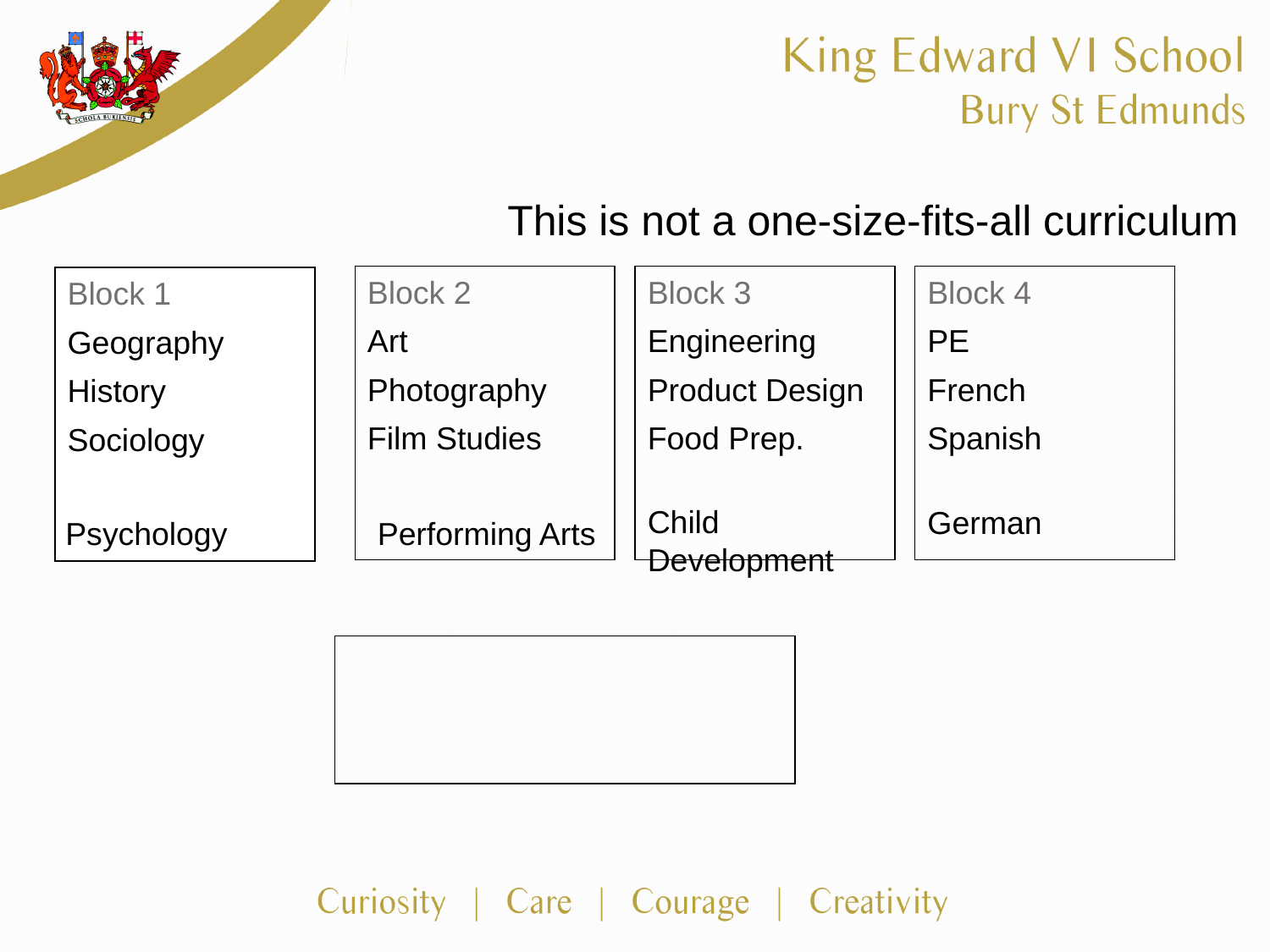

This is not a one-size-fits-all curriculum
Block 2
Art
Photography
Film Studies

Block 3
Engineering
Product Design
Food Prep.

Block 4
PE
French
Spanish

Block 1
Geography
History
Sociology

Child Development
German
Psychology
Performing Arts